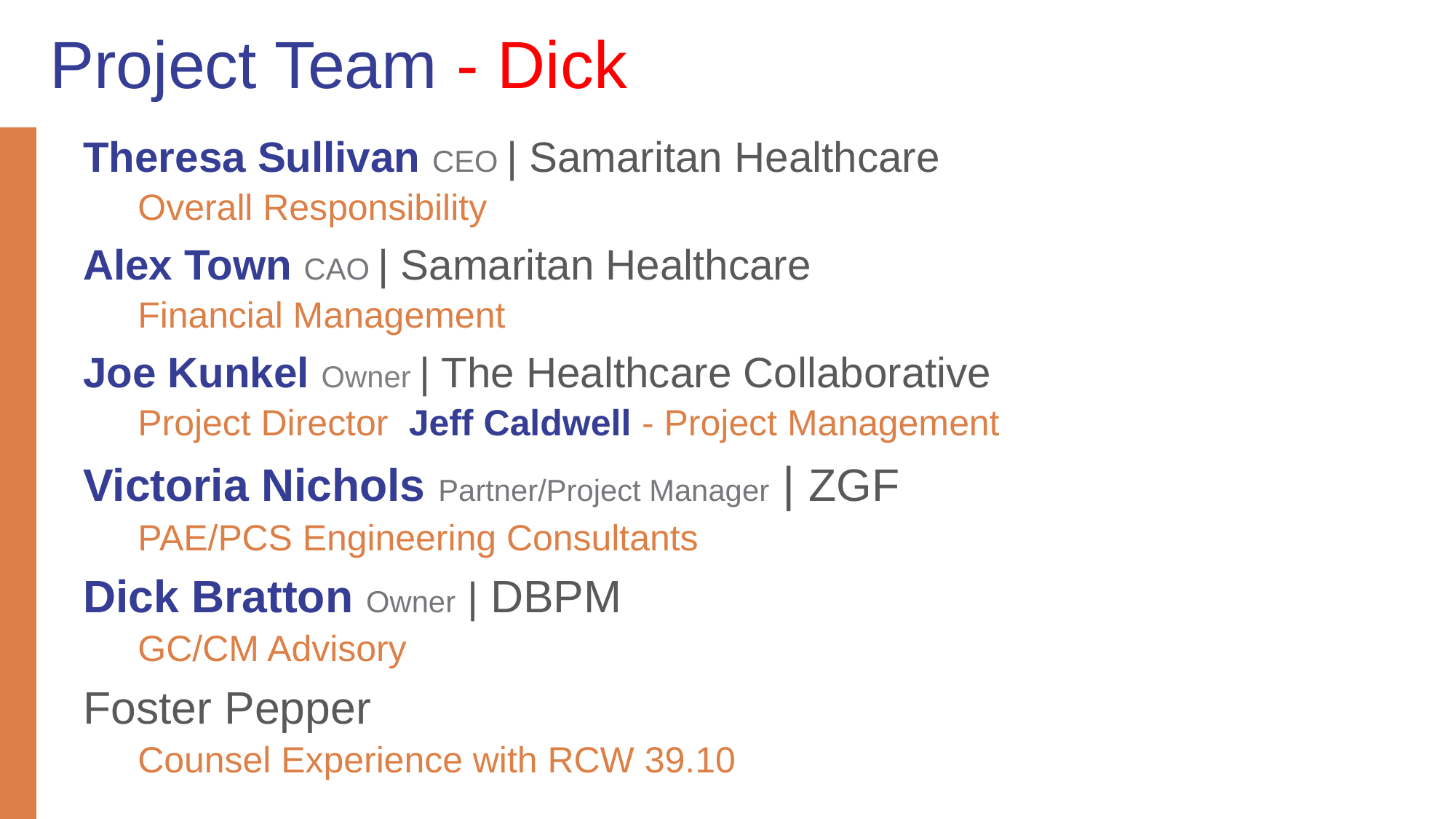

# Project Team - Dick
Theresa Sullivan CEO | Samaritan Healthcare
Overall Responsibility
Alex Town CAO | Samaritan Healthcare
Financial Management
Joe Kunkel Owner | The Healthcare Collaborative
Project Director  Jeff Caldwell - Project Management
Victoria Nichols Partner/Project Manager | ZGF
PAE/PCS Engineering Consultants
Dick Bratton Owner | DBPM
GC/CM Advisory
Foster Pepper
Counsel Experience with RCW 39.10